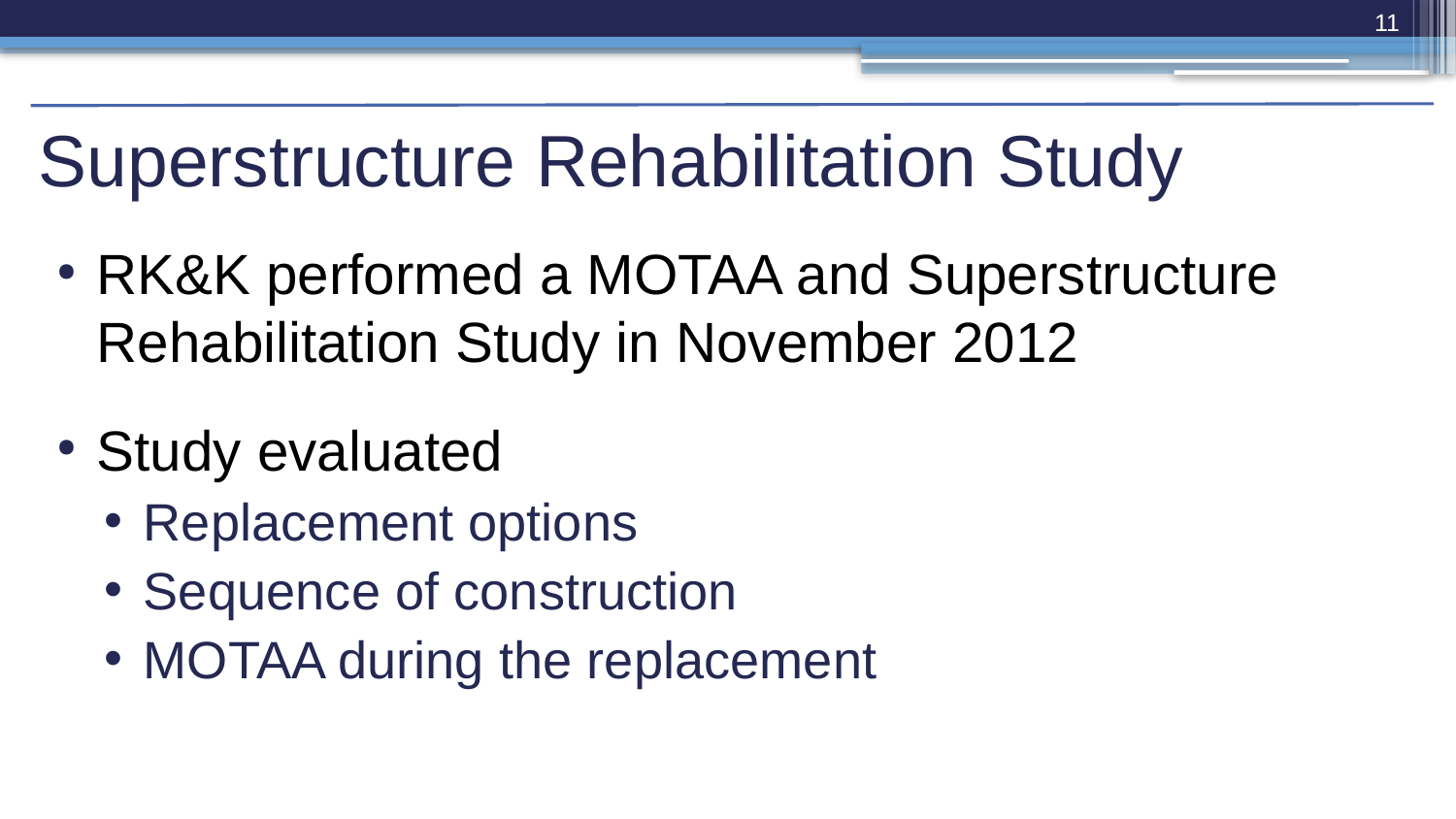

11
# Superstructure Rehabilitation Study
RK&K performed a MOTAA and Superstructure Rehabilitation Study in November 2012
Study evaluated
Replacement options
Sequence of construction
MOTAA during the replacement